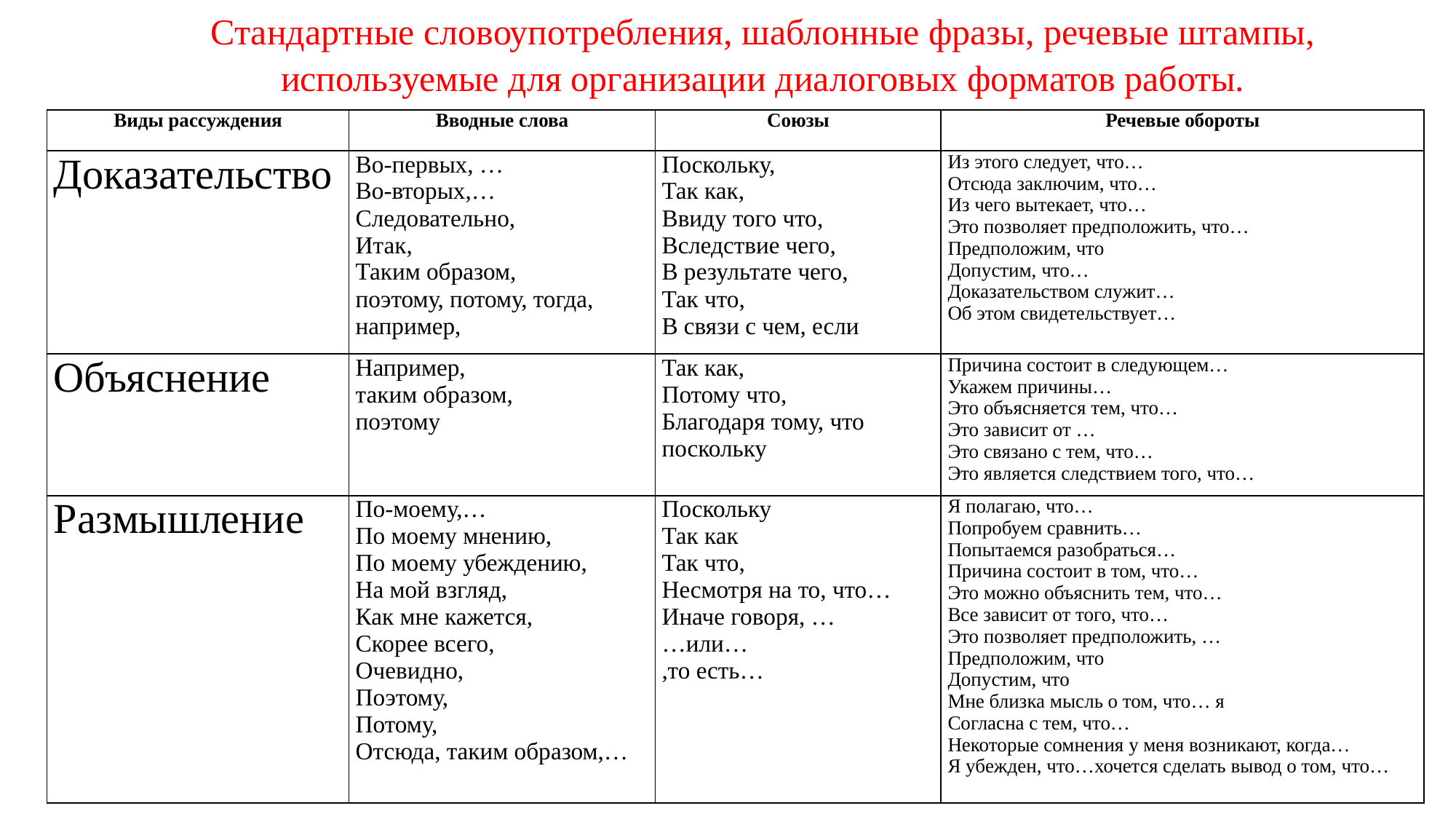

Стандартные словоупотребления, шаблонные фразы, речевые штампы, используемые для организации диалоговых форматов работы.
| Виды рассуждения | Вводные слова | Союзы | Речевые обороты |
| --- | --- | --- | --- |
| Доказательство | Во-первых, … Во-вторых,… Следовательно, Итак, Таким образом, поэтому, потому, тогда, например, | Поскольку, Так как, Ввиду того что, Вследствие чего, В результате чего, Так что, В связи с чем, если | Из этого следует, что… Отсюда заключим, что… Из чего вытекает, что… Это позволяет предположить, что… Предположим, что Допустим, что… Доказательством служит… Об этом свидетельствует… |
| Объяснение | Например, таким образом, поэтому | Так как, Потому что, Благодаря тому, что поскольку | Причина состоит в следующем… Укажем причины… Это объясняется тем, что… Это зависит от … Это связано с тем, что… Это является следствием того, что… |
| Размышление | По-моему,… По моему мнению, По моему убеждению, На мой взгляд, Как мне кажется, Скорее всего, Очевидно, Поэтому, Потому, Отсюда, таким образом,… | Поскольку Так как Так что, Несмотря на то, что… Иначе говоря, … …или… ,то есть… | Я полагаю, что… Попробуем сравнить… Попытаемся разобраться… Причина состоит в том, что… Это можно объяснить тем, что… Все зависит от того, что… Это позволяет предположить, … Предположим, что Допустим, что Мне близка мысль о том, что… я Согласна с тем, что… Некоторые сомнения у меня возникают, когда… Я убежден, что…хочется сделать вывод о том, что… |